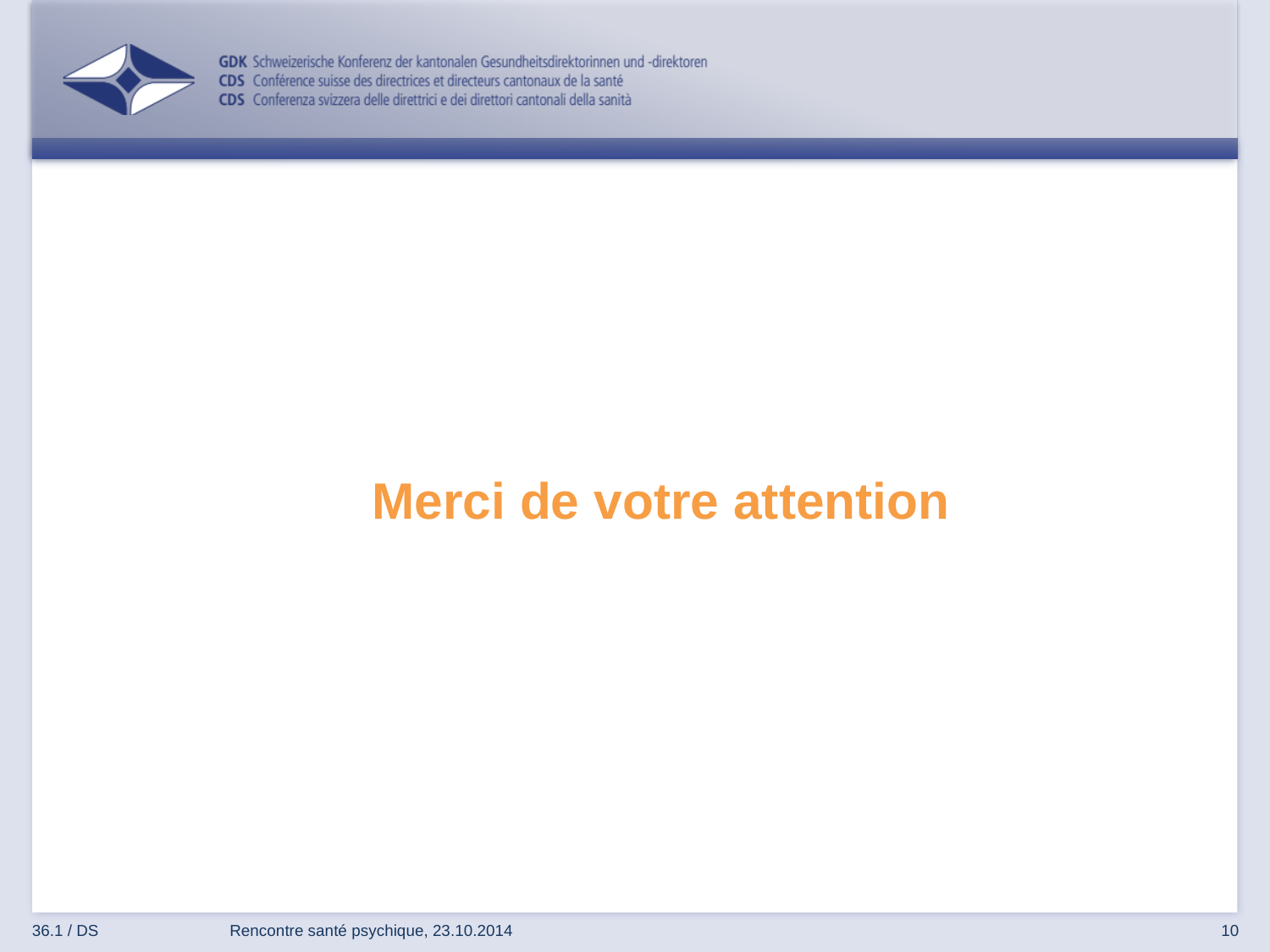

# Merci de votre attention
36.1 / DS
Rencontre santé psychique, 23.10.2014
10